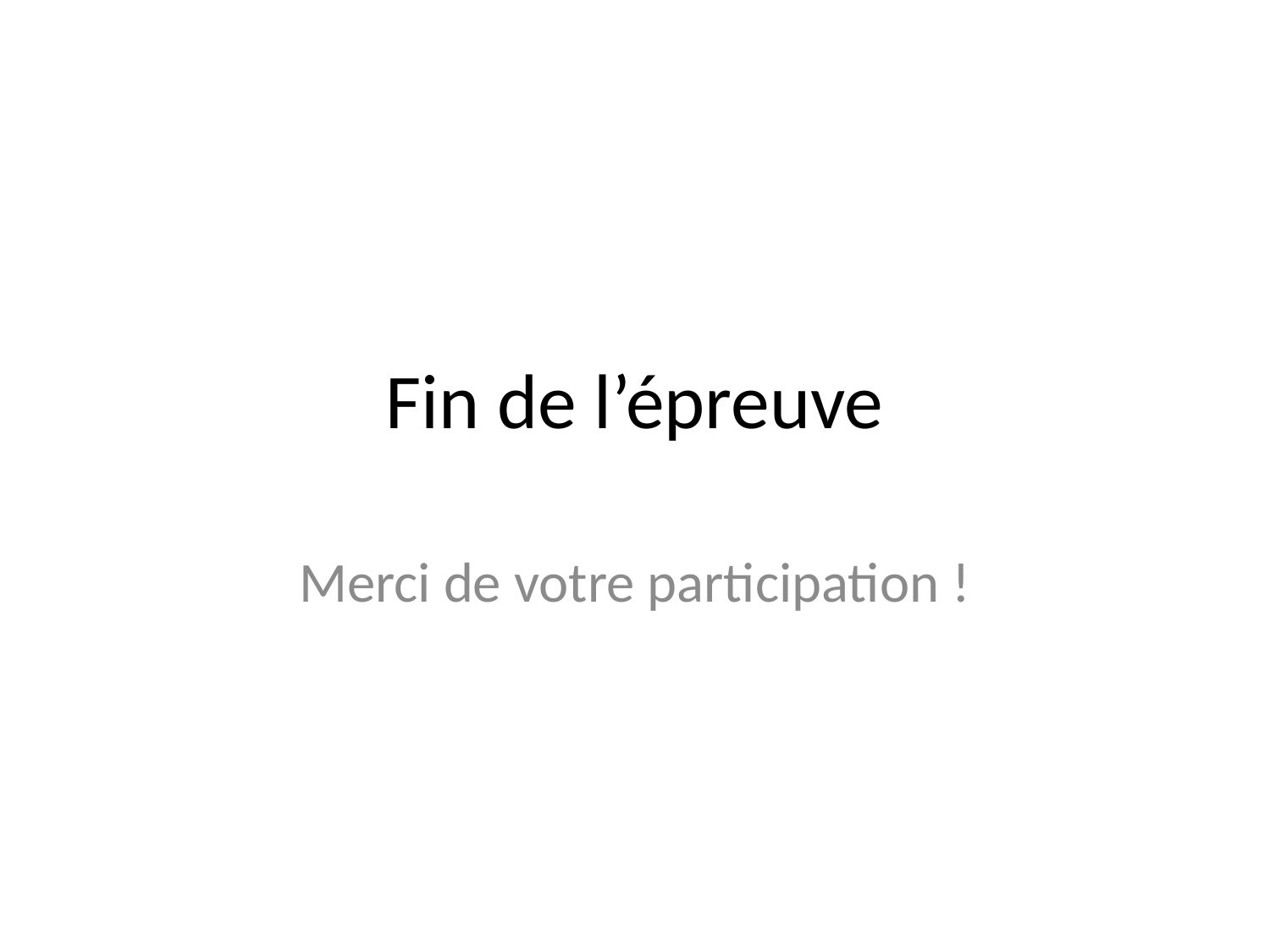

# Fin de l’épreuve
Merci de votre participation !